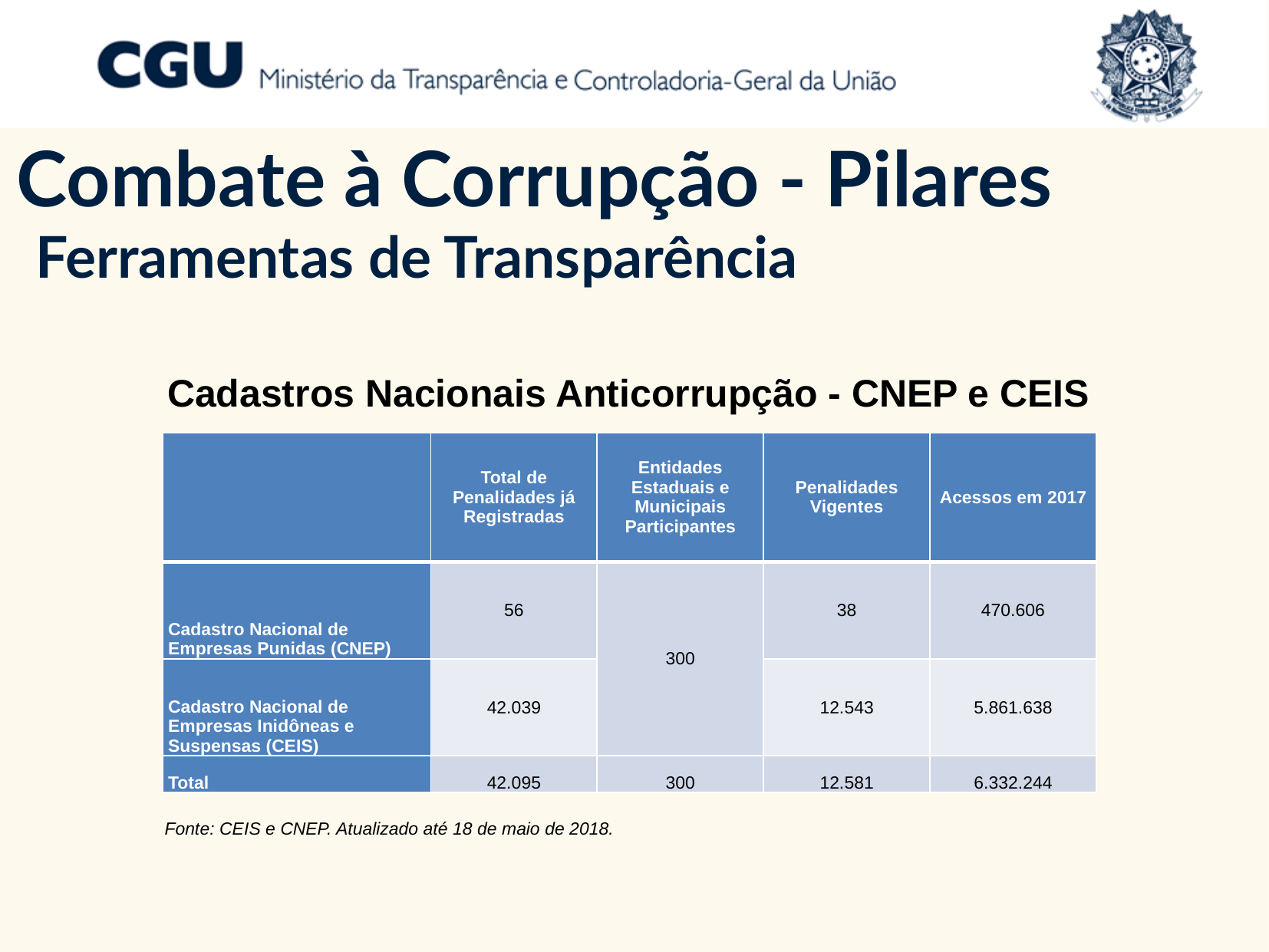

Combate à Corrupção - Pilares
Ferramentas de Transparência
 Cadastros Nacionais Anticorrupção - CNEP e CEIS
|  | Total de Penalidades já Registradas | Entidades Estaduais e Municipais Participantes | Penalidades Vigentes | Acessos em 2017 |
| --- | --- | --- | --- | --- |
| Cadastro Nacional de Empresas Punidas (CNEP) | 56 | 300 | 38 | 470.606 |
| Cadastro Nacional de Empresas Inidôneas e Suspensas (CEIS) | 42.039 |  | 12.543 | 5.861.638 |
| Total | 42.095 | 300 | 12.581 | 6.332.244 |
Fonte: CEIS e CNEP. Atualizado até 18 de maio de 2018.